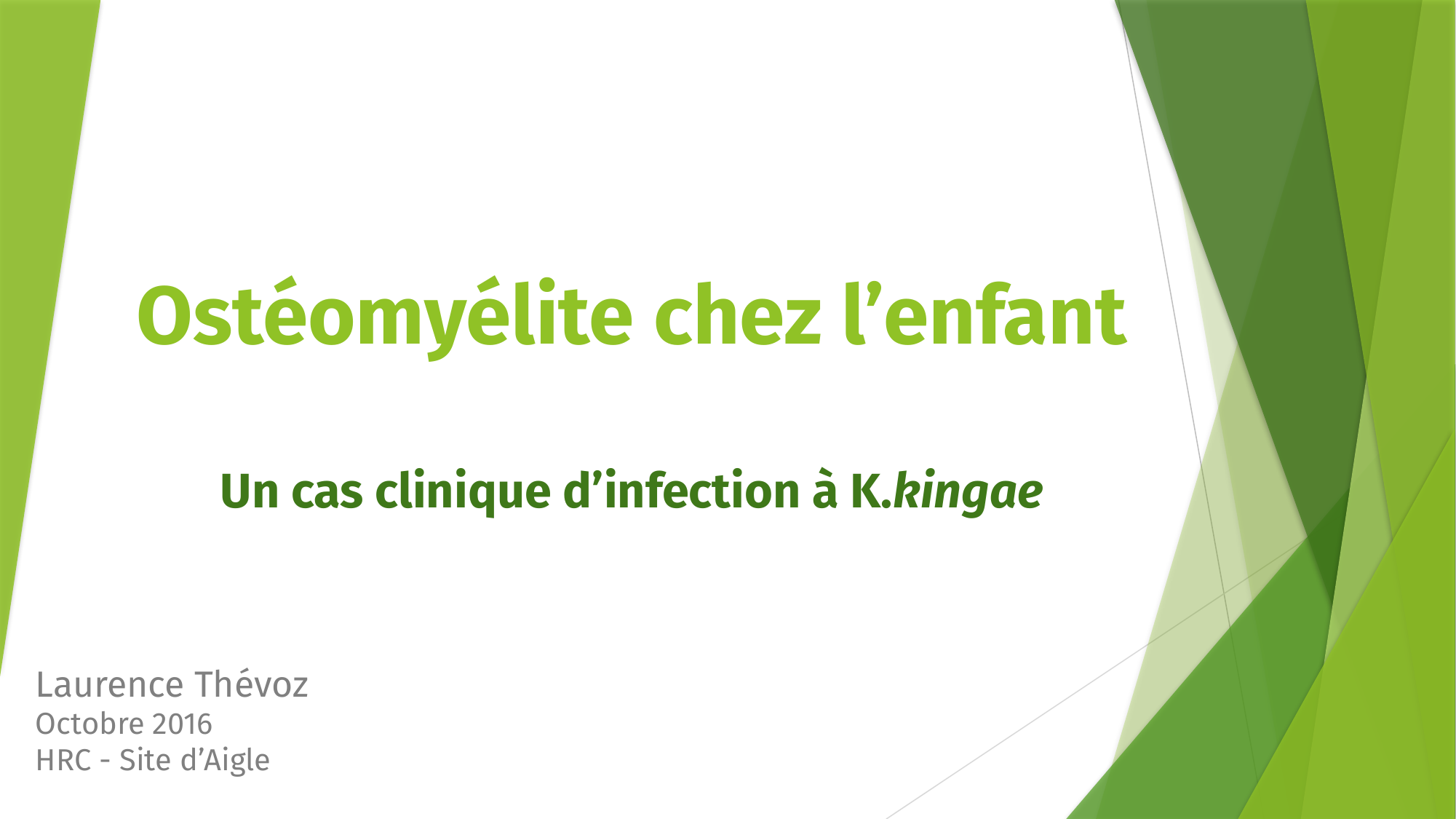

# Ostéomyélite chez l’enfant Un cas clinique d’infection à K.kingae
Laurence Thévoz
Octobre 2016
HRC - Site d’Aigle